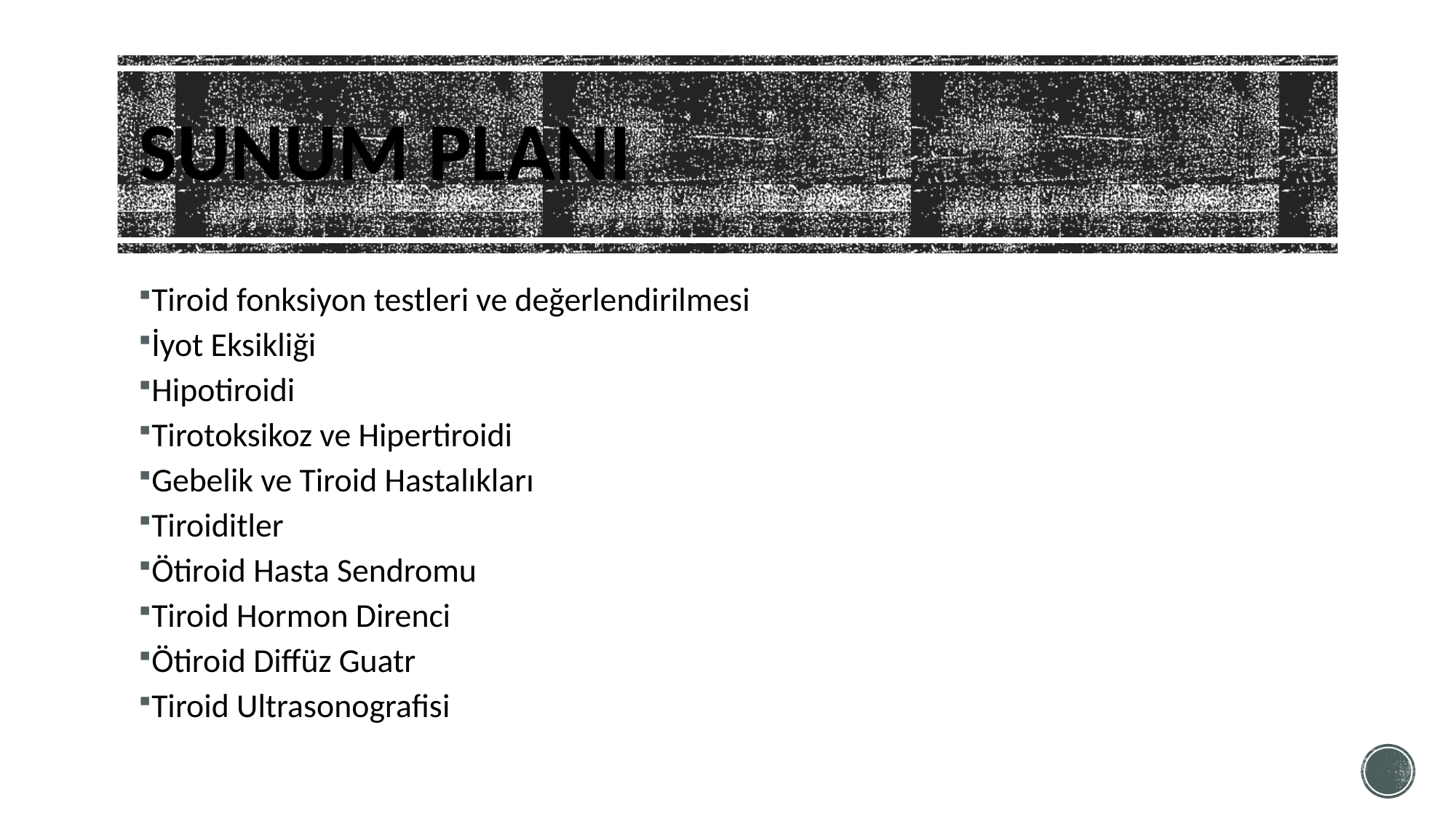

# Sunum Planı

Tiroid fonksiyon testleri ve değerlendirilmesi
İyot Eksikliği
Hipotiroidi
Tirotoksikoz ve Hipertiroidi
Gebelik ve Tiroid Hastalıkları
Tiroiditler
Ötiroid Hasta Sendromu
Tiroid Hormon Direnci
Ötiroid Diffüz Guatr
Tiroid Ultrasonografisi